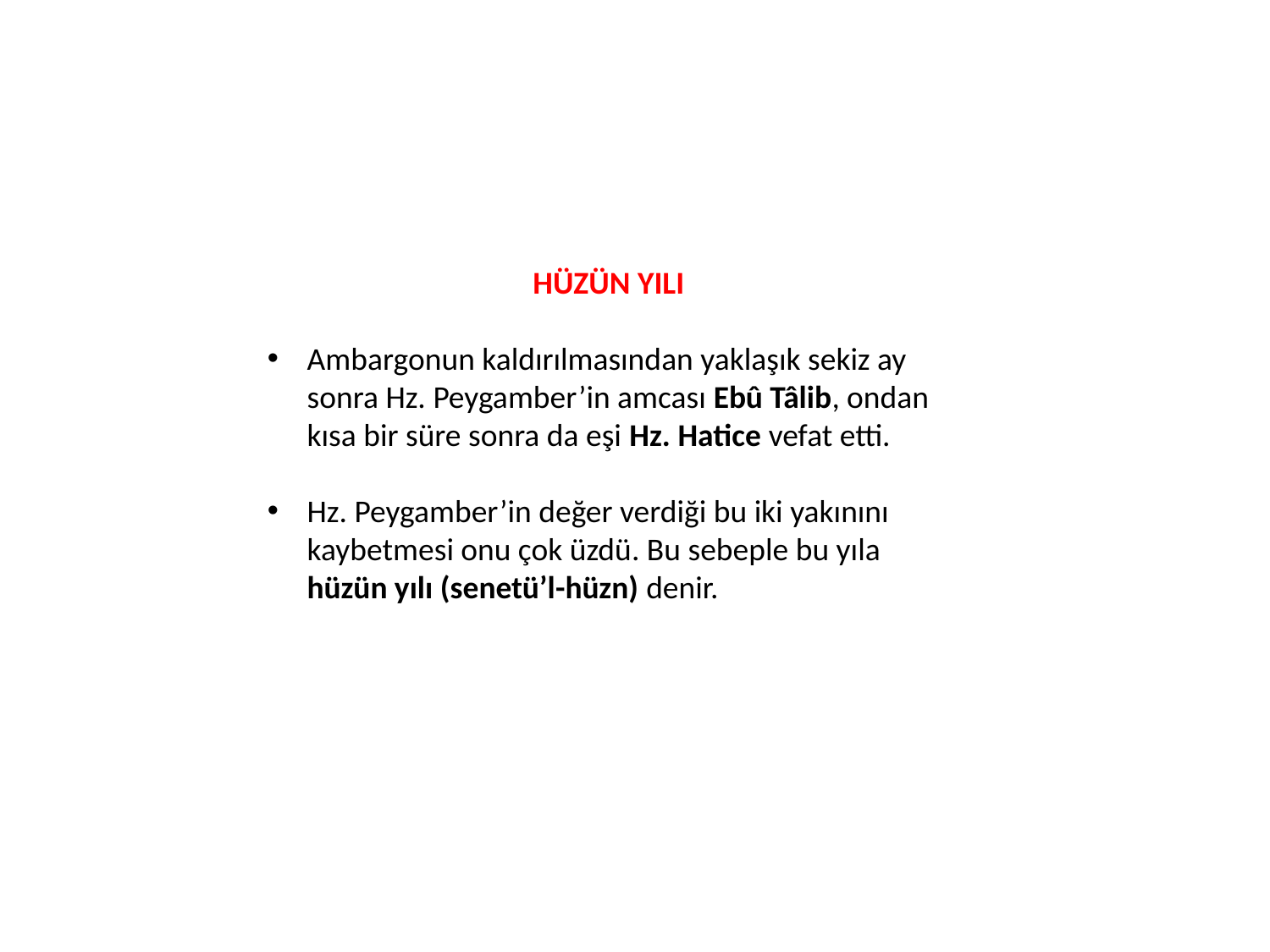

HÜZÜN YILI

Ambargonun kaldırılmasından yaklaşık sekiz ay sonra Hz. Peygamber’in amcası Ebû Tâlib, ondan kısa bir süre sonra da eşi Hz. Hatice vefat etti.

Hz. Peygamber’in değer verdiği bu iki yakınını kaybetmesi onu çok üzdü. Bu sebeple bu yıla hüzün yılı (senetü’l-hüzn) denir.